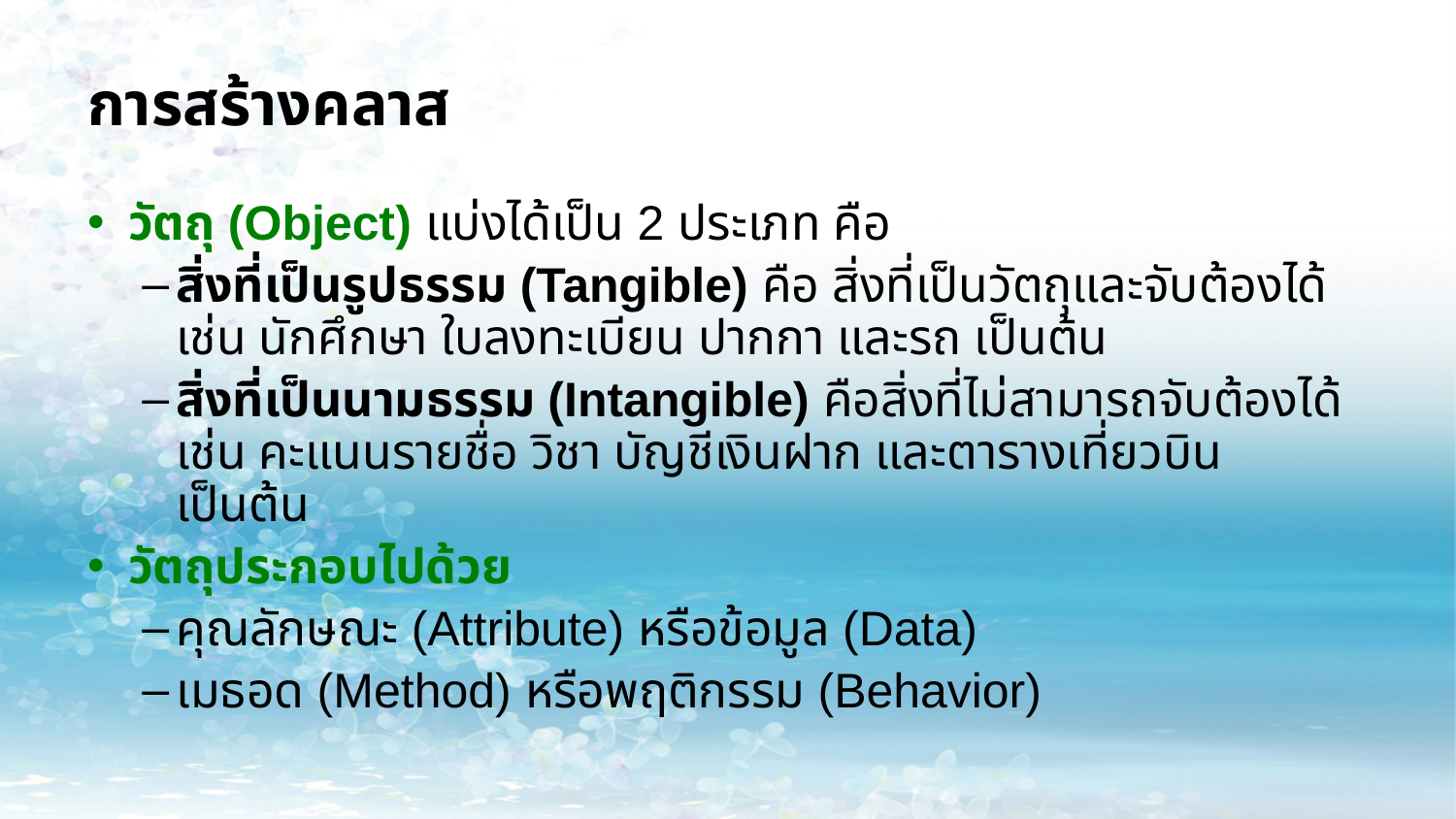

# การสร้างคลาส
วัตถุ (Object) แบ่งได้เป็น 2 ประเภท คือ
สิ่งที่เป็นรูปธรรม (Tangible) คือ สิ่งที่เป็นวัตถุและจับต้องได้ เช่น นักศึกษา ใบลงทะเบียน ปากกา และรถ เป็นต้น
สิ่งที่เป็นนามธรรม (Intangible) คือสิ่งที่ไม่สามารถจับต้องได้ เช่น คะแนนรายชื่อ วิชา บัญชีเงินฝาก และตารางเที่ยวบิน เป็นต้น
วัตถุประกอบไปด้วย
คุณลักษณะ (Attribute) หรือข้อมูล (Data)
เมธอด (Method) หรือพฤติกรรม (Behavior)